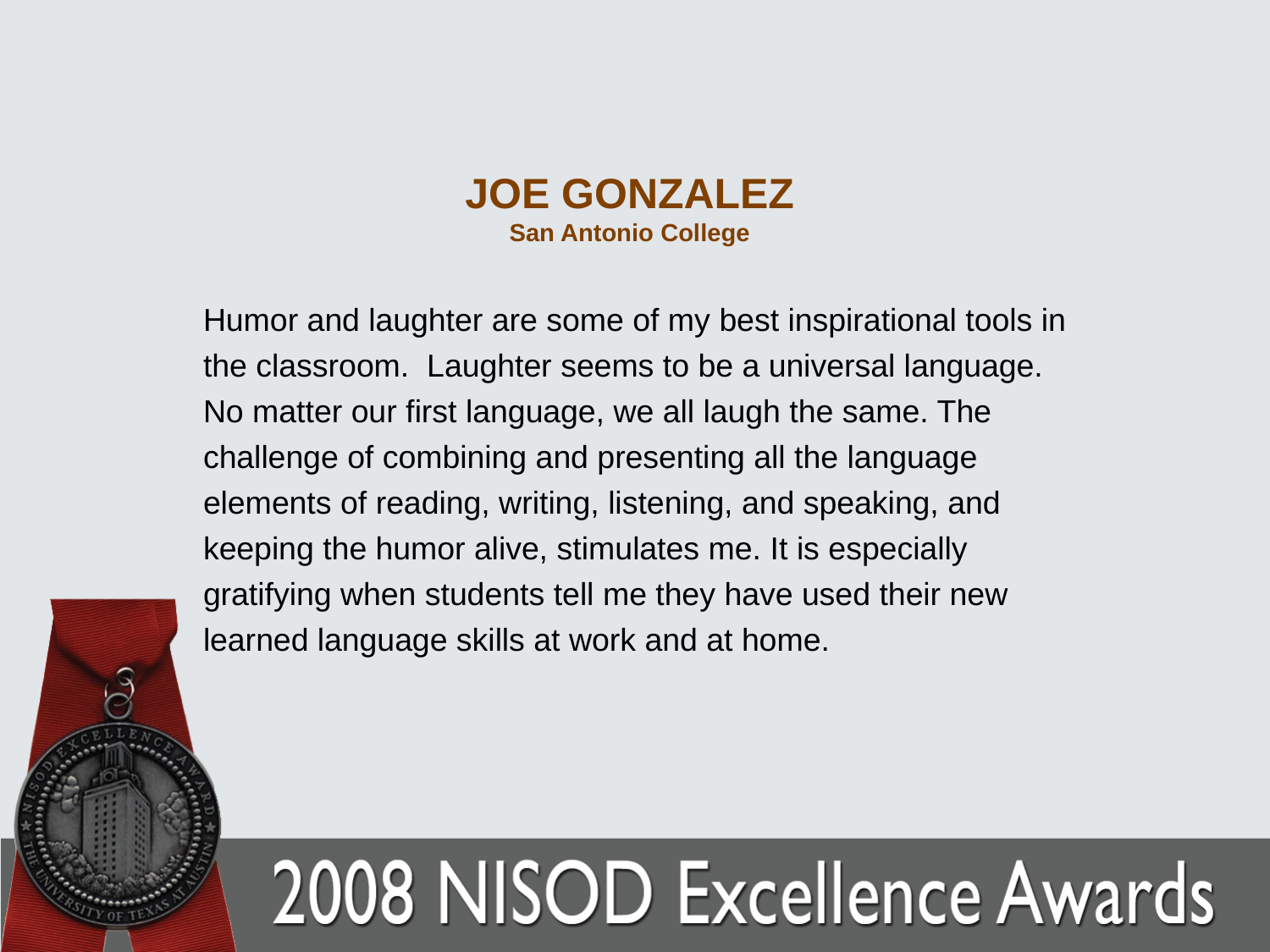

# JOE GONZALEZ San Antonio College
Humor and laughter are some of my best inspirational tools in the classroom.  Laughter seems to be a universal language.  No matter our first language, we all laugh the same. The challenge of combining and presenting all the language elements of reading, writing, listening, and speaking, and keeping the humor alive, stimulates me. It is especially gratifying when students tell me they have used their new learned language skills at work and at home.